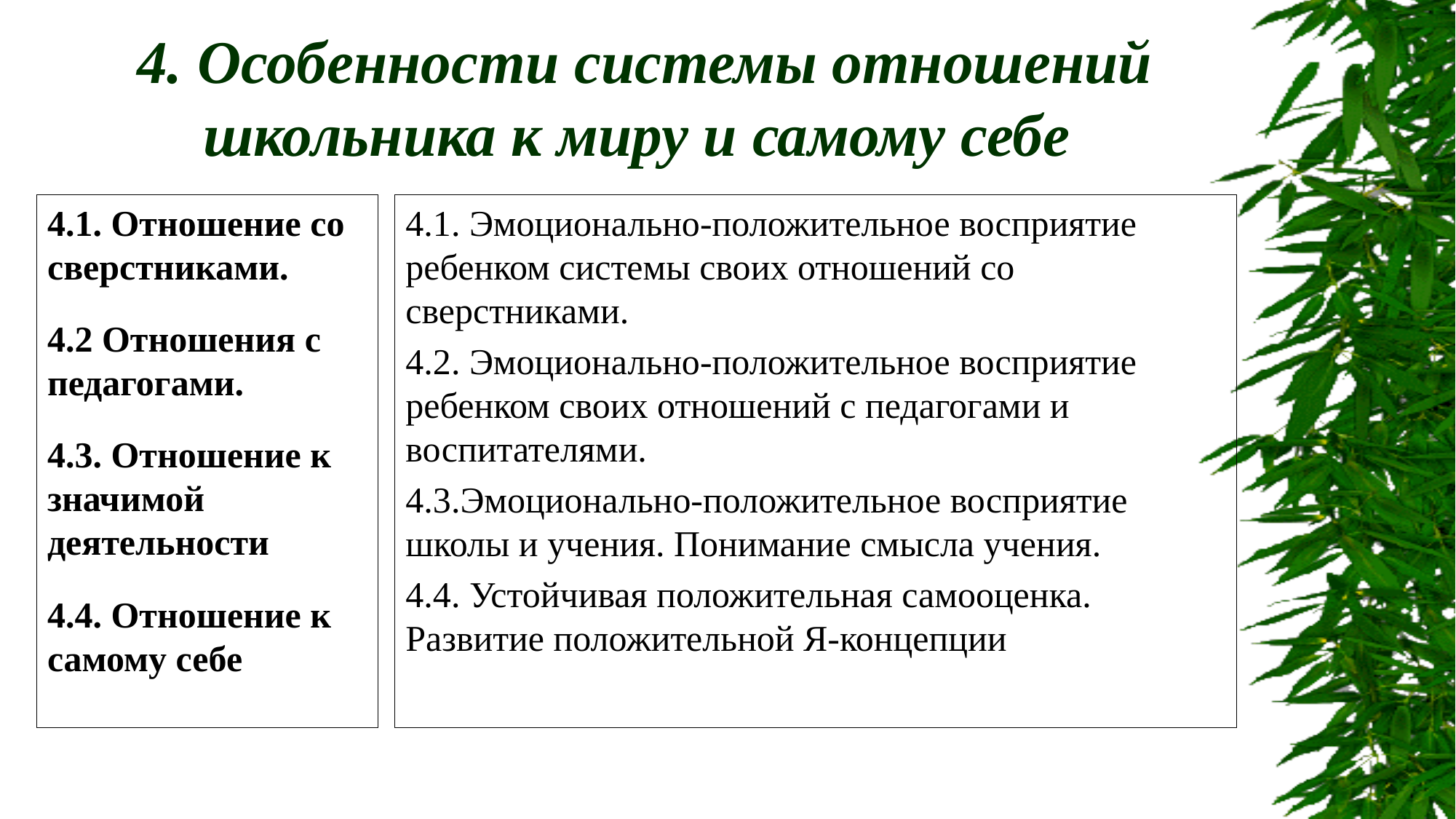

# 4. Особенности системы отношений школьника к миру и самому себе
4.1. Отношение со сверстниками.

4.2 Отношения с педагогами.

4.3. Отношение к значимой деятельности

4.4. Отношение к самому себе
4.1. Эмоционально-положительное восприятие ребенком системы своих отношений со сверстниками.
4.2. Эмоционально-положительное восприятие ребенком своих отношений с педагогами и воспитателями.
4.3.Эмоционально-положительное восприятие школы и учения. Понимание смысла учения.
4.4. Устойчивая положительная самооценка. Развитие положительной Я-концепции